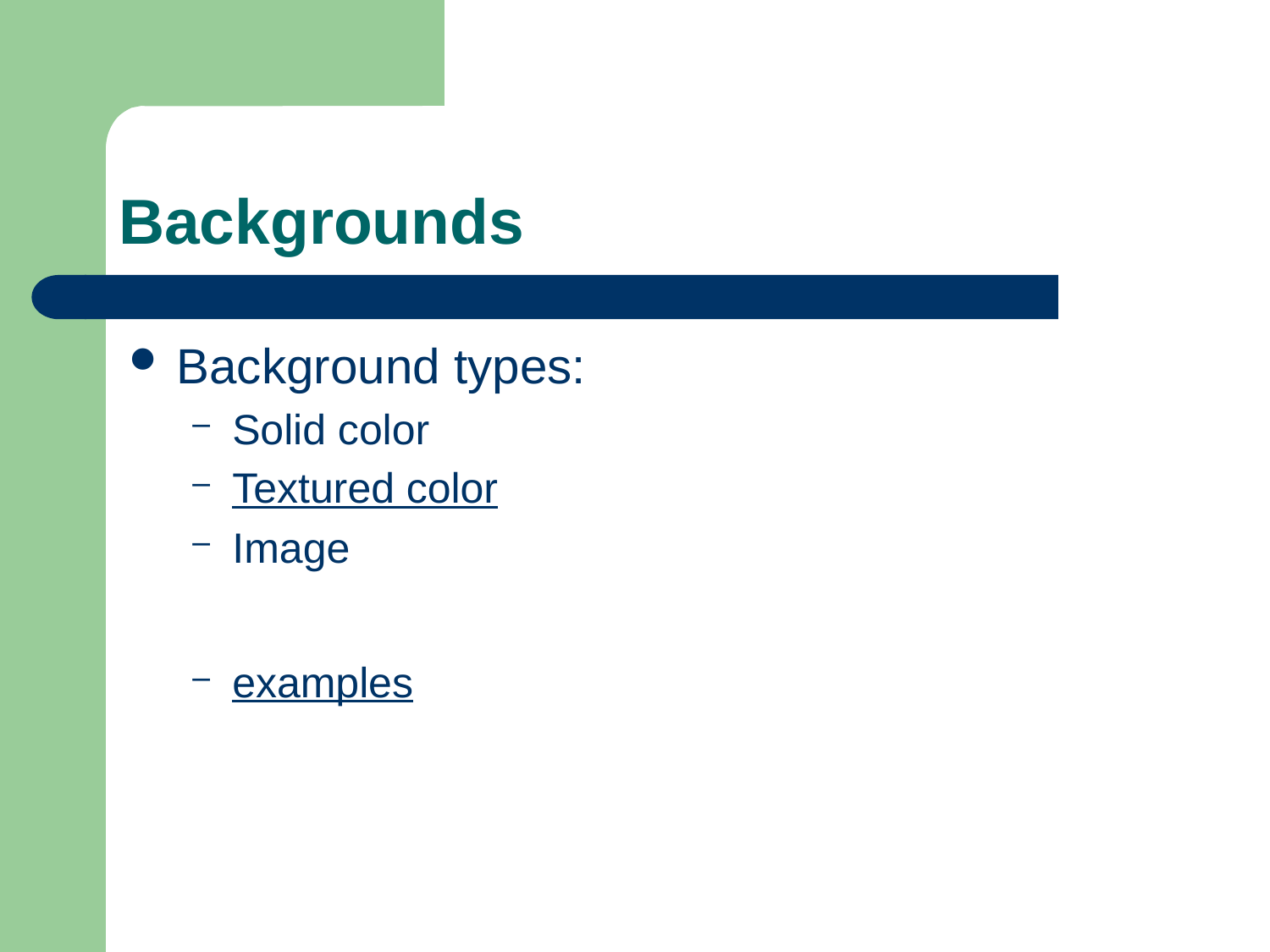

# Backgrounds
Background types:
Solid color
Textured color
Image

examples